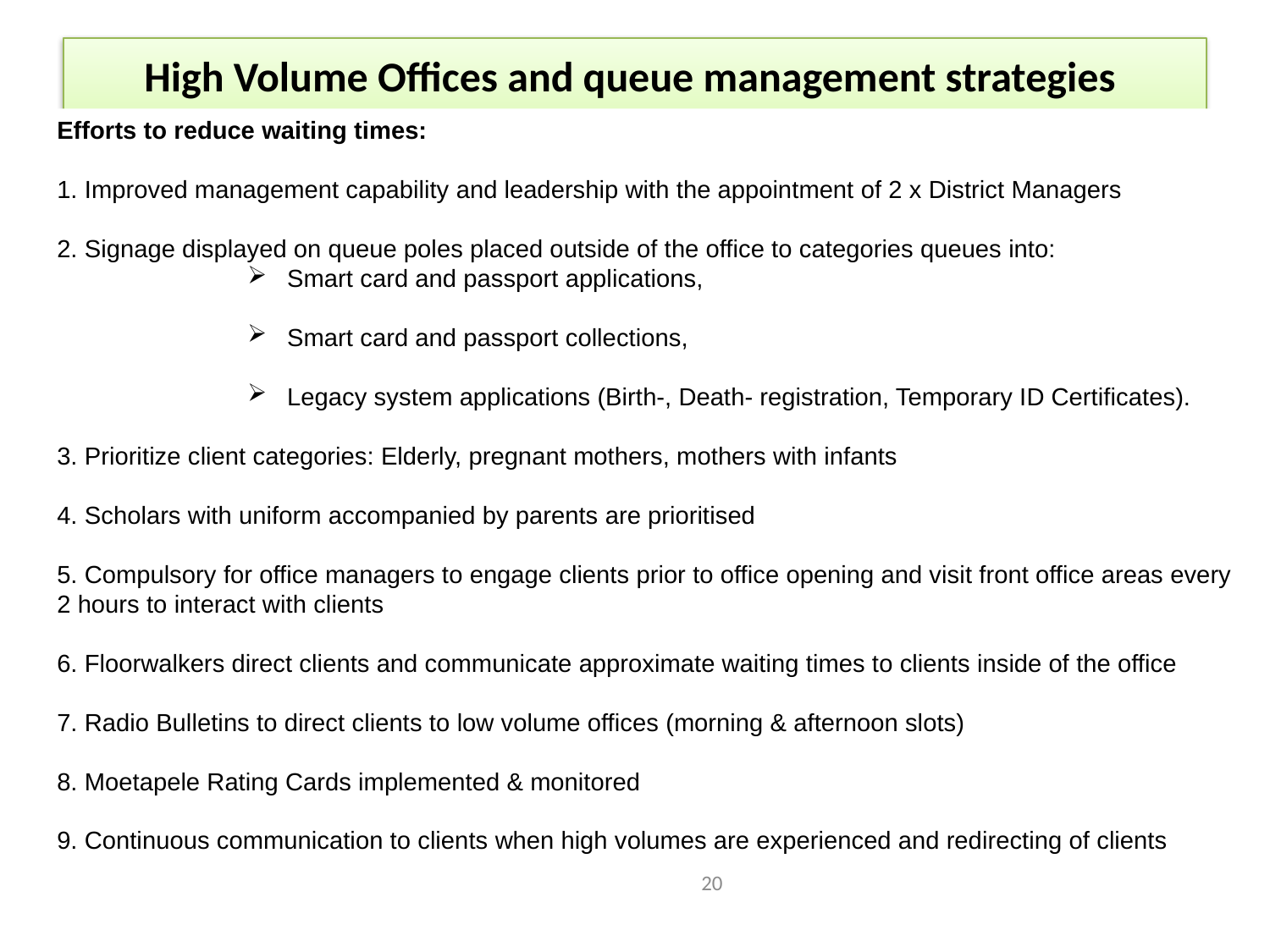

# High Volume Offices and queue management strategies
Efforts to reduce waiting times:

1. Improved management capability and leadership with the appointment of 2 x District Managers

2. Signage displayed on queue poles placed outside of the office to categories queues into:
Smart card and passport applications,

Smart card and passport collections,

Legacy system applications (Birth-, Death- registration, Temporary ID Certificates).

3. Prioritize client categories: Elderly, pregnant mothers, mothers with infants

4. Scholars with uniform accompanied by parents are prioritised

5. Compulsory for office managers to engage clients prior to office opening and visit front office areas every 2 hours to interact with clients

6. Floorwalkers direct clients and communicate approximate waiting times to clients inside of the office

7. Radio Bulletins to direct clients to low volume offices (morning & afternoon slots)

8. Moetapele Rating Cards implemented & monitored

9. Continuous communication to clients when high volumes are experienced and redirecting of clients
20